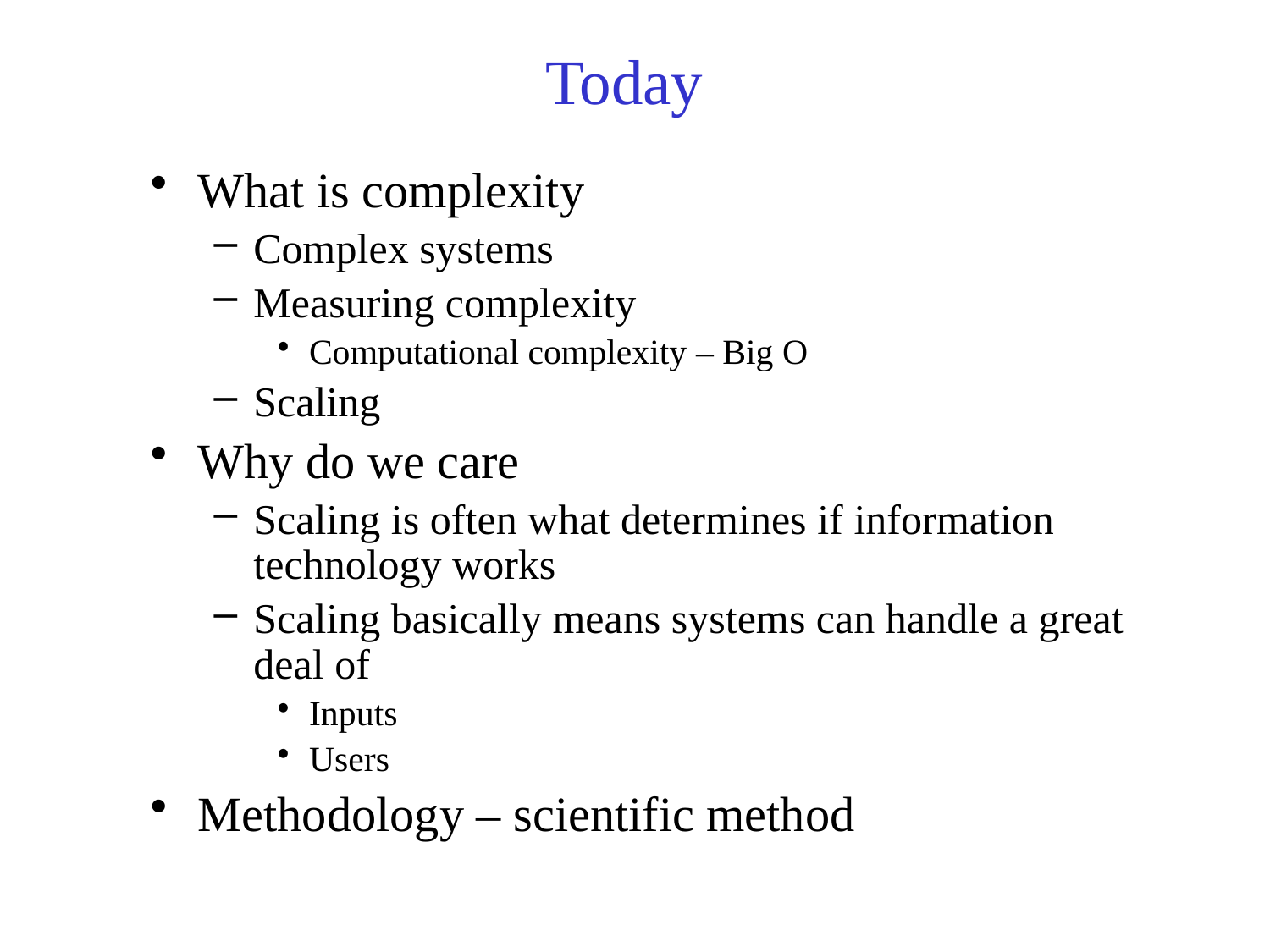

# Today
What is complexity
Complex systems
Measuring complexity
Computational complexity – Big O
Scaling
Why do we care
Scaling is often what determines if information technology works
Scaling basically means systems can handle a great deal of
Inputs
Users
Methodology – scientific method